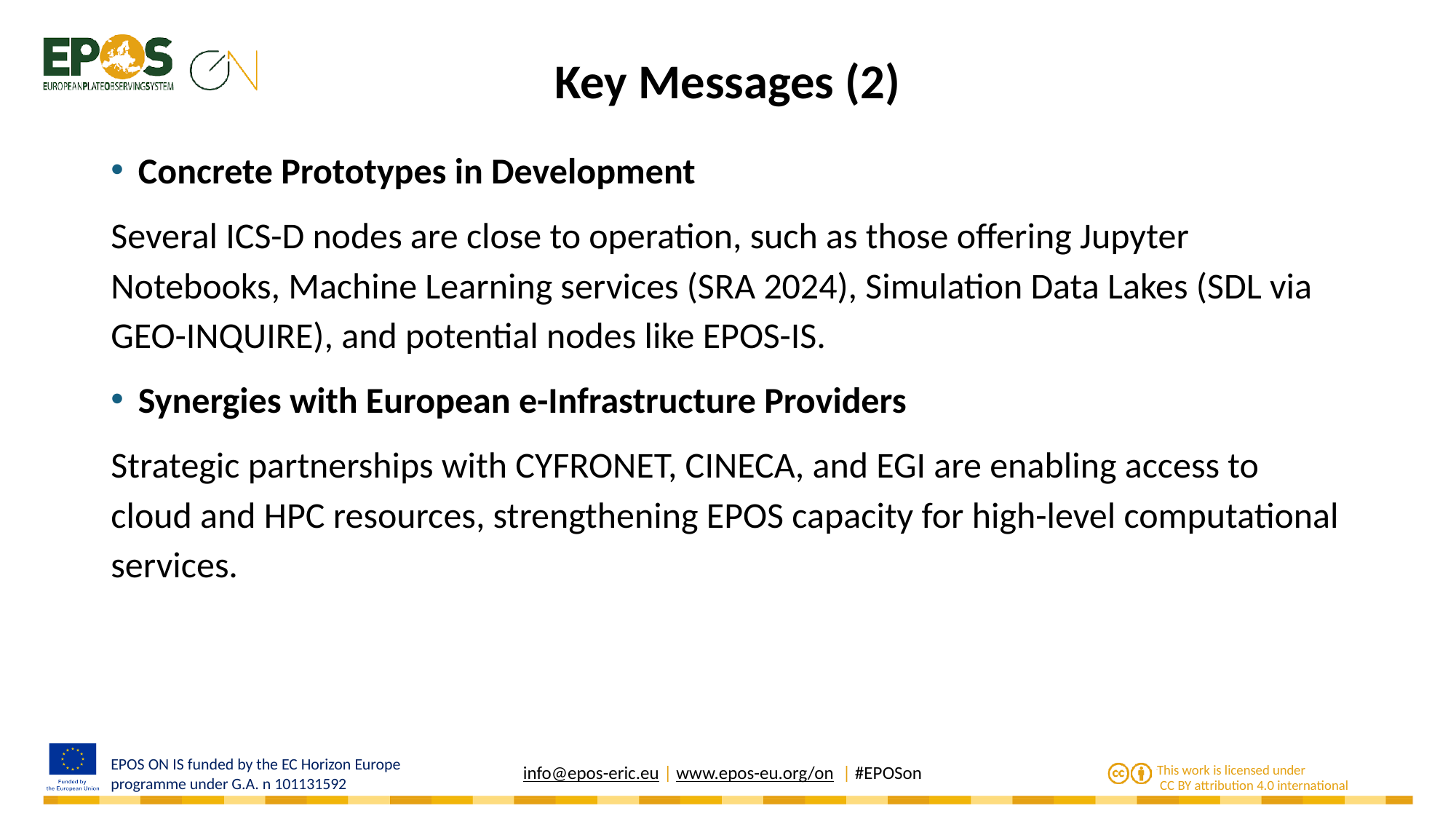

# Key Messages (2)
Concrete Prototypes in Development
Several ICS-D nodes are close to operation, such as those offering Jupyter Notebooks, Machine Learning services (SRA 2024), Simulation Data Lakes (SDL via GEO-INQUIRE), and potential nodes like EPOS-IS.
Synergies with European e-Infrastructure Providers
Strategic partnerships with CYFRONET, CINECA, and EGI are enabling access to cloud and HPC resources, strengthening EPOS capacity for high-level computational services.